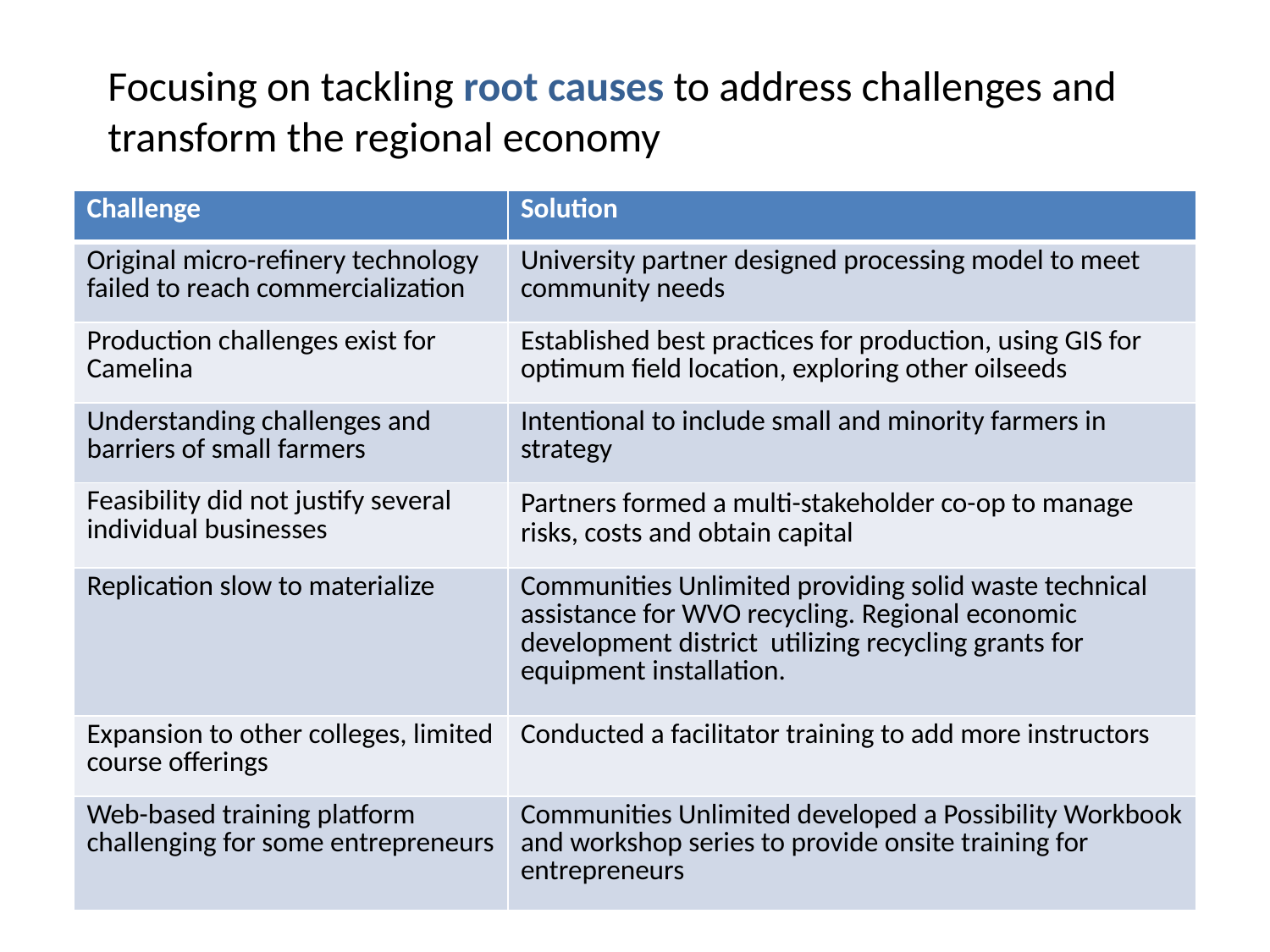

Focusing on tackling root causes to address challenges and transform the regional economy
| Challenge | Solution |
| --- | --- |
| Original micro-refinery technology failed to reach commercialization | University partner designed processing model to meet community needs |
| Production challenges exist for Camelina | Established best practices for production, using GIS for optimum field location, exploring other oilseeds |
| Understanding challenges and barriers of small farmers | Intentional to include small and minority farmers in strategy |
| Feasibility did not justify several individual businesses | Partners formed a multi-stakeholder co-op to manage risks, costs and obtain capital |
| Replication slow to materialize | Communities Unlimited providing solid waste technical assistance for WVO recycling. Regional economic development district utilizing recycling grants for equipment installation. |
| Expansion to other colleges, limited course offerings | Conducted a facilitator training to add more instructors |
| Web-based training platform challenging for some entrepreneurs | Communities Unlimited developed a Possibility Workbook and workshop series to provide onsite training for entrepreneurs |